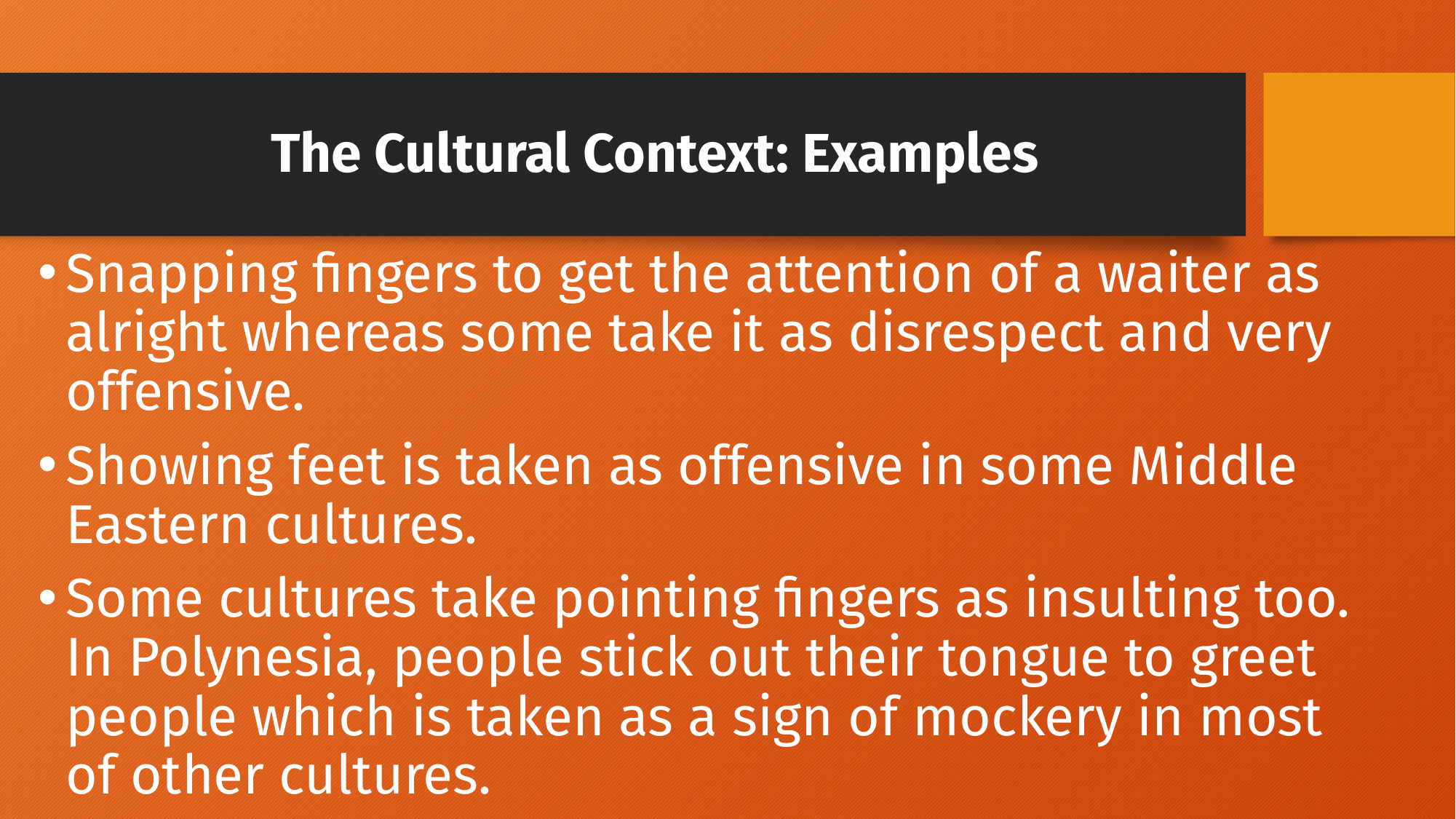

# The Cultural Context: Examples
Snapping fingers to get the attention of a waiter as alright whereas some take it as disrespect and very offensive.
Showing feet is taken as offensive in some Middle Eastern cultures.
Some cultures take pointing fingers as insulting too. In Polynesia, people stick out their tongue to greet people which is taken as a sign of mockery in most of other cultures.